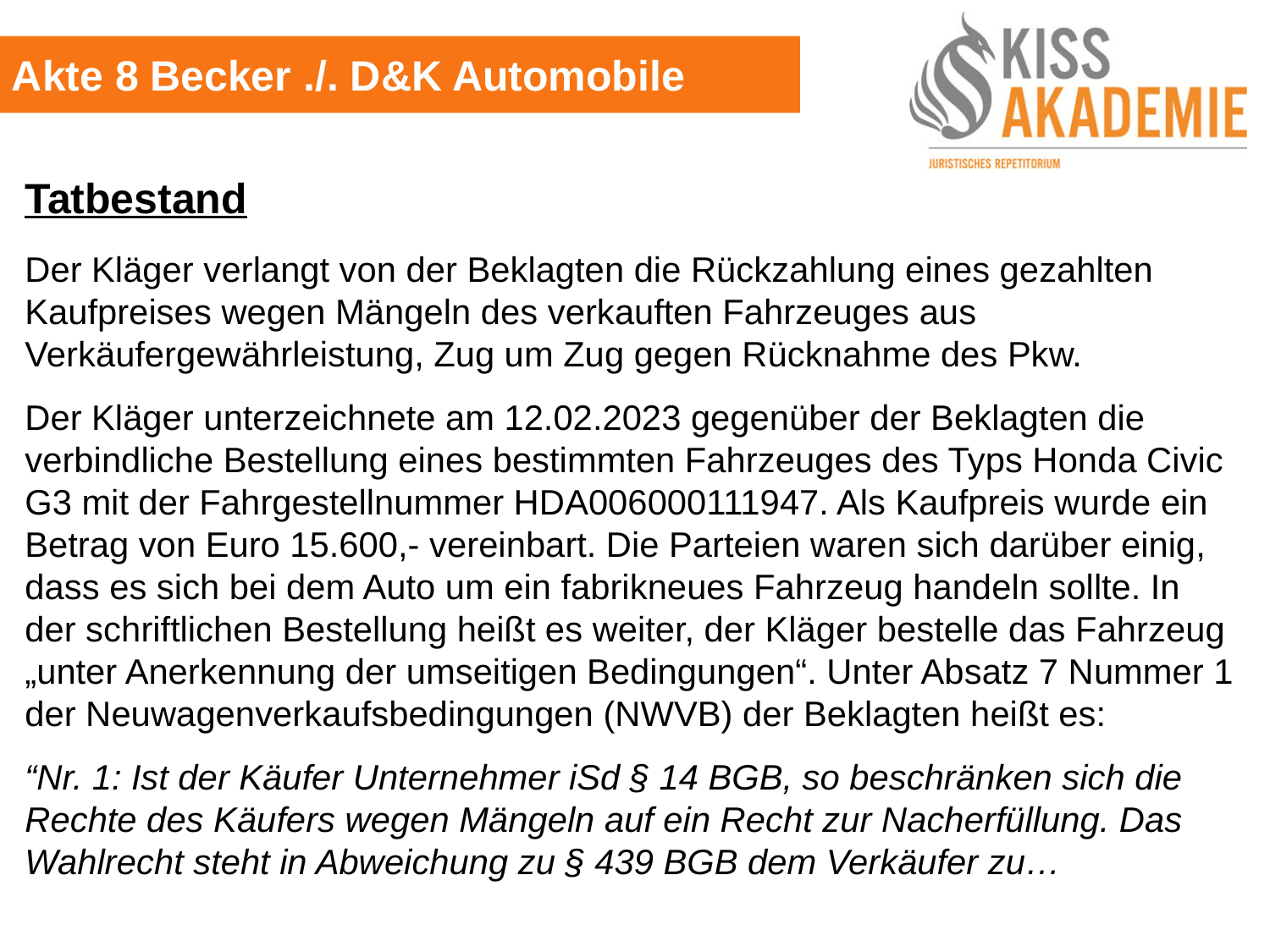

Akte 8 Becker ./. D&K Automobile

Tatbestand

Der Kläger verlangt von der Beklagten die Rückzahlung eines gezahlten Kaufpreises wegen Mängeln des verkauften Fahrzeuges aus Verkäufergewährleistung, Zug um Zug gegen Rücknahme des Pkw.

Der Kläger unterzeichnete am 12.02.2023 gegenüber der Beklagten die verbindliche Bestellung eines bestimmten Fahrzeuges des Typs Honda Civic G3 mit der Fahrgestellnummer HDA006000111947. Als Kaufpreis wurde ein Betrag von Euro 15.600,- vereinbart. Die Parteien waren sich darüber einig, dass es sich bei dem Auto um ein fabrikneues Fahrzeug handeln sollte. In der schriftlichen Bestellung heißt es weiter, der Kläger bestelle das Fahrzeug „unter Anerkennung der umseitigen Bedingungen“. Unter Absatz 7 Nummer 1 der Neuwagenverkaufsbedingungen (NWVB) der Beklagten heißt es:

“Nr. 1: Ist der Käufer Unternehmer iSd § 14 BGB, so beschränken sich die Rechte des Käufers wegen Mängeln auf ein Recht zur Nacherfüllung. Das Wahlrecht steht in Abweichung zu § 439 BGB dem Verkäufer zu…